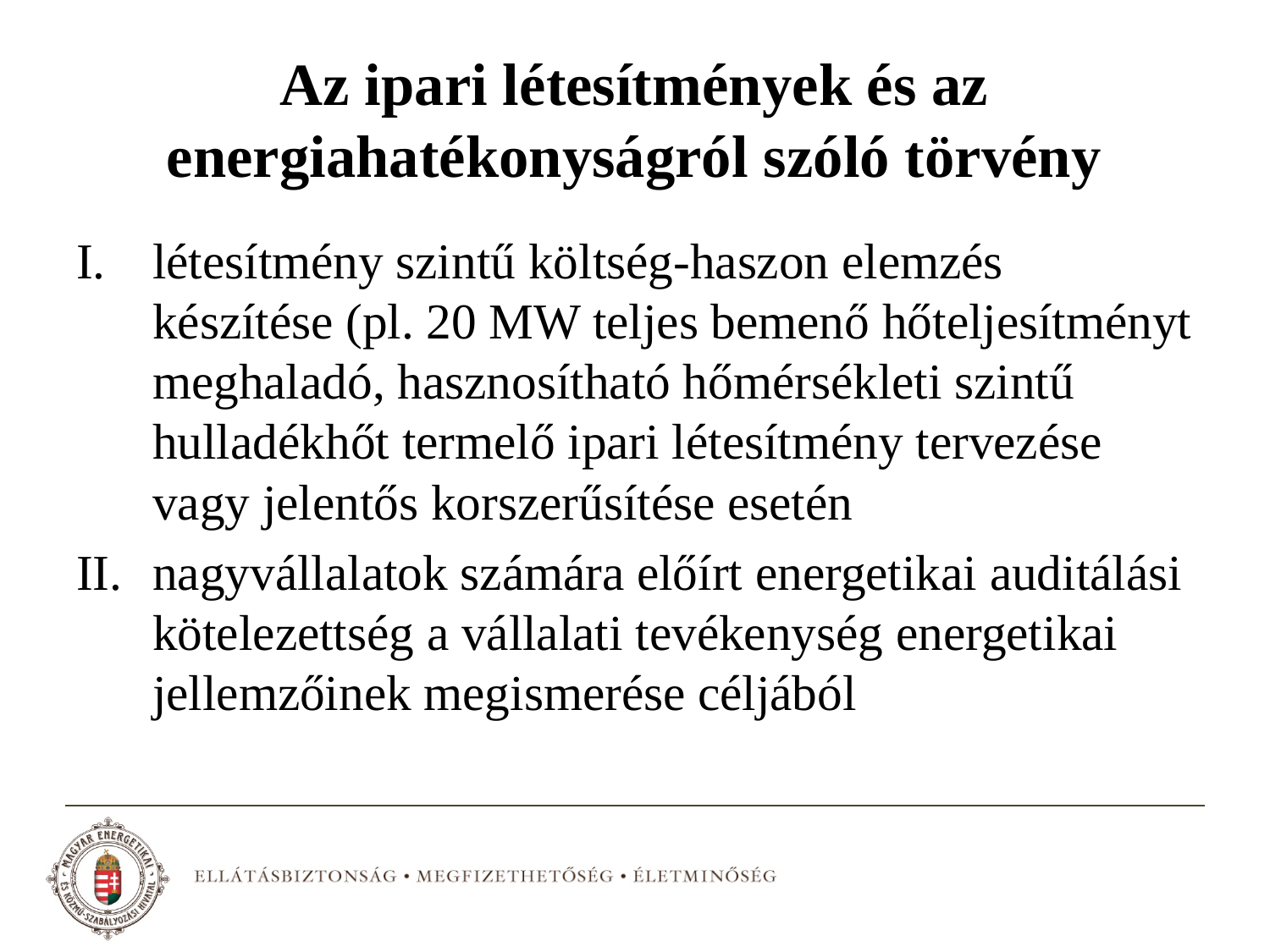

# Az ipari létesítmények és az energiahatékonyságról szóló törvény
létesítmény szintű költség-haszon elemzés készítése (pl. 20 MW teljes bemenő hőteljesítményt meghaladó, hasznosítható hőmérsékleti szintű hulladékhőt termelő ipari létesítmény tervezése vagy jelentős korszerűsítése esetén
nagyvállalatok számára előírt energetikai auditálási kötelezettség a vállalati tevékenység energetikai jellemzőinek megismerése céljából